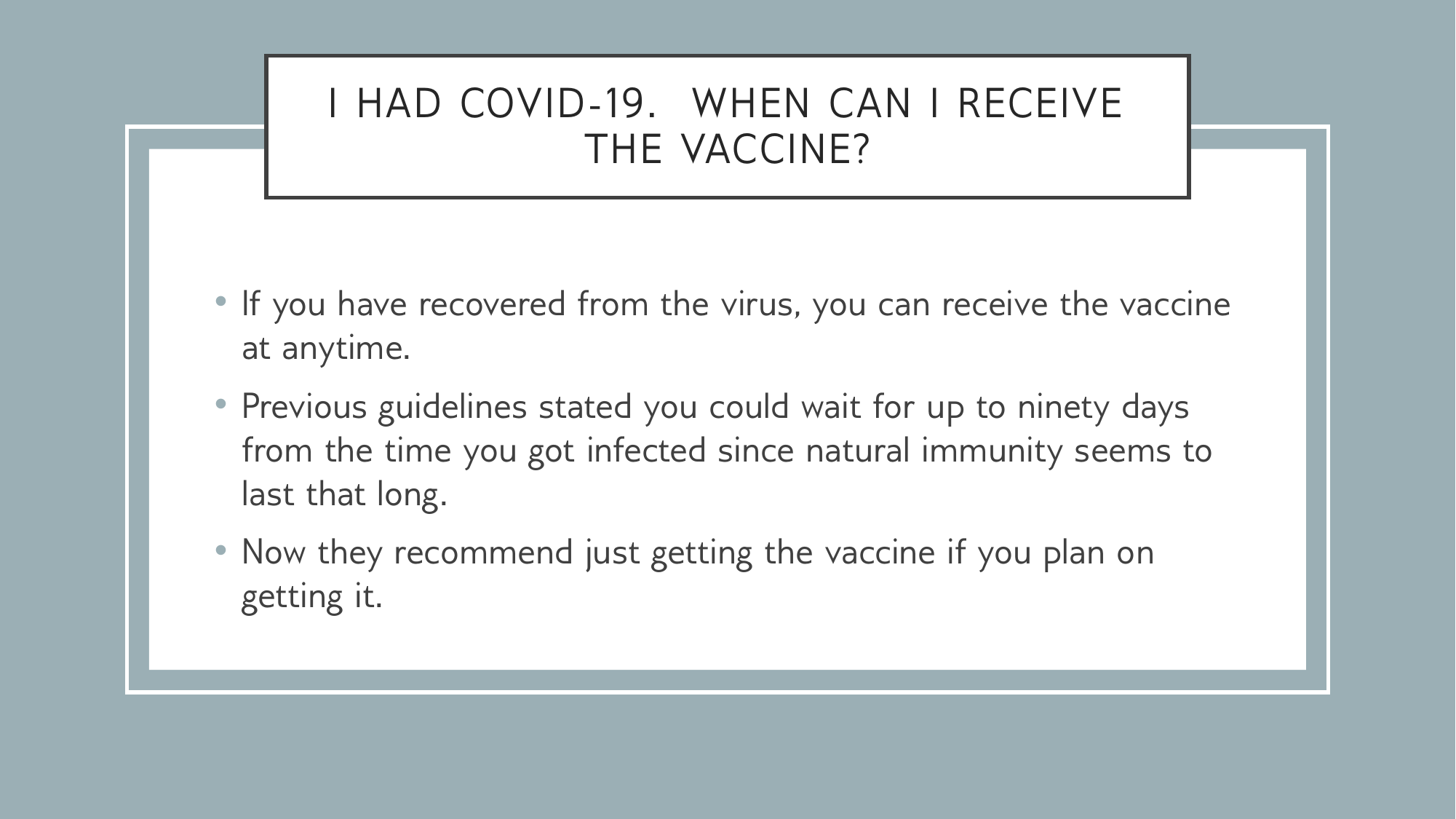

# I had covid-19.  When can I receive the vaccine?

If you have recovered from the virus, you can receive the vaccine at anytime.
Previous guidelines stated you could wait for up to ninety days from the time you got infected since natural immunity seems to last that long.
Now they recommend just getting the vaccine if you plan on getting it.